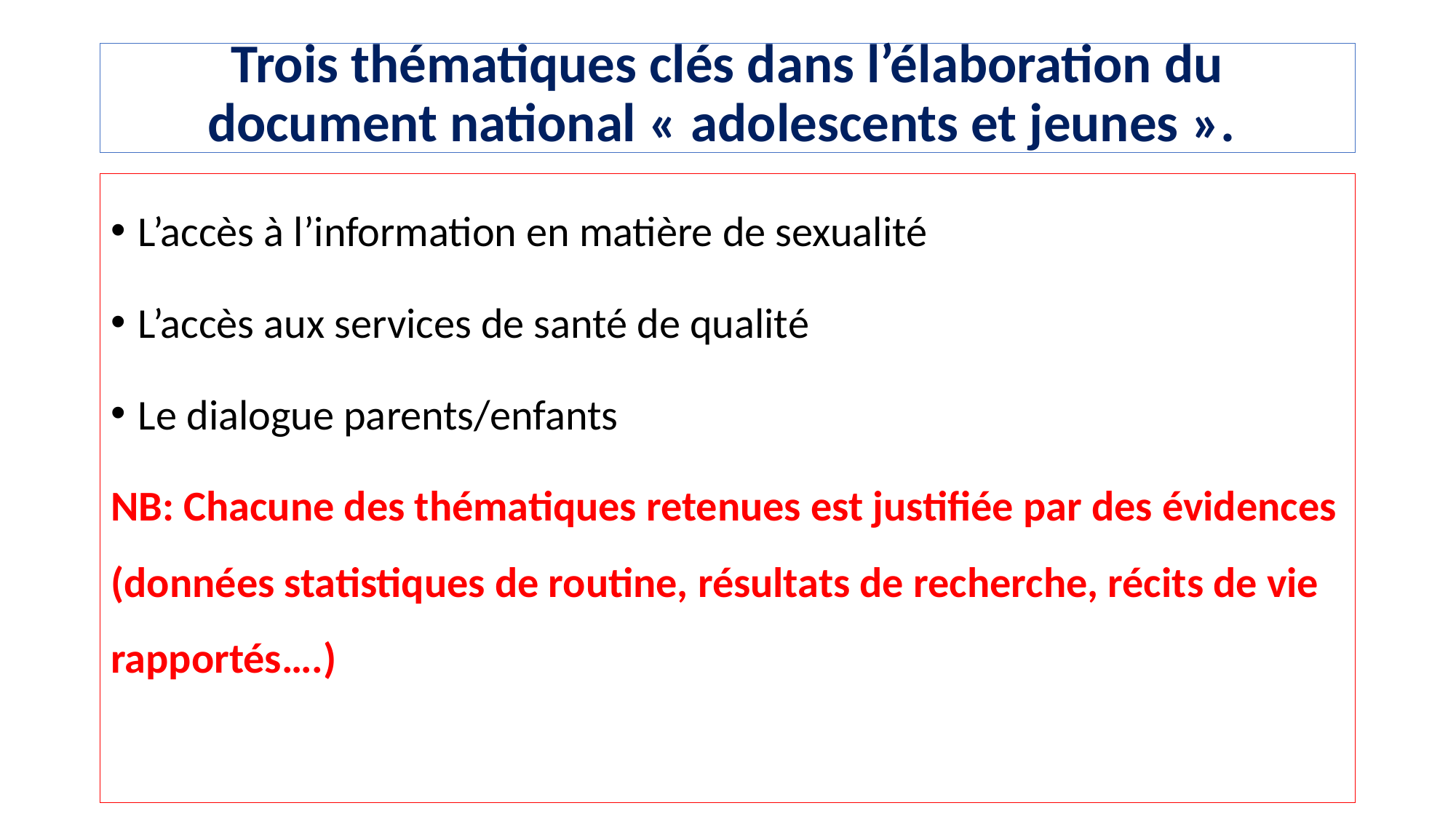

# Trois thématiques clés dans l’élaboration du document national « adolescents et jeunes ».
L’accès à l’information en matière de sexualité
L’accès aux services de santé de qualité
Le dialogue parents/enfants
NB: Chacune des thématiques retenues est justifiée par des évidences (données statistiques de routine, résultats de recherche, récits de vie rapportés….)